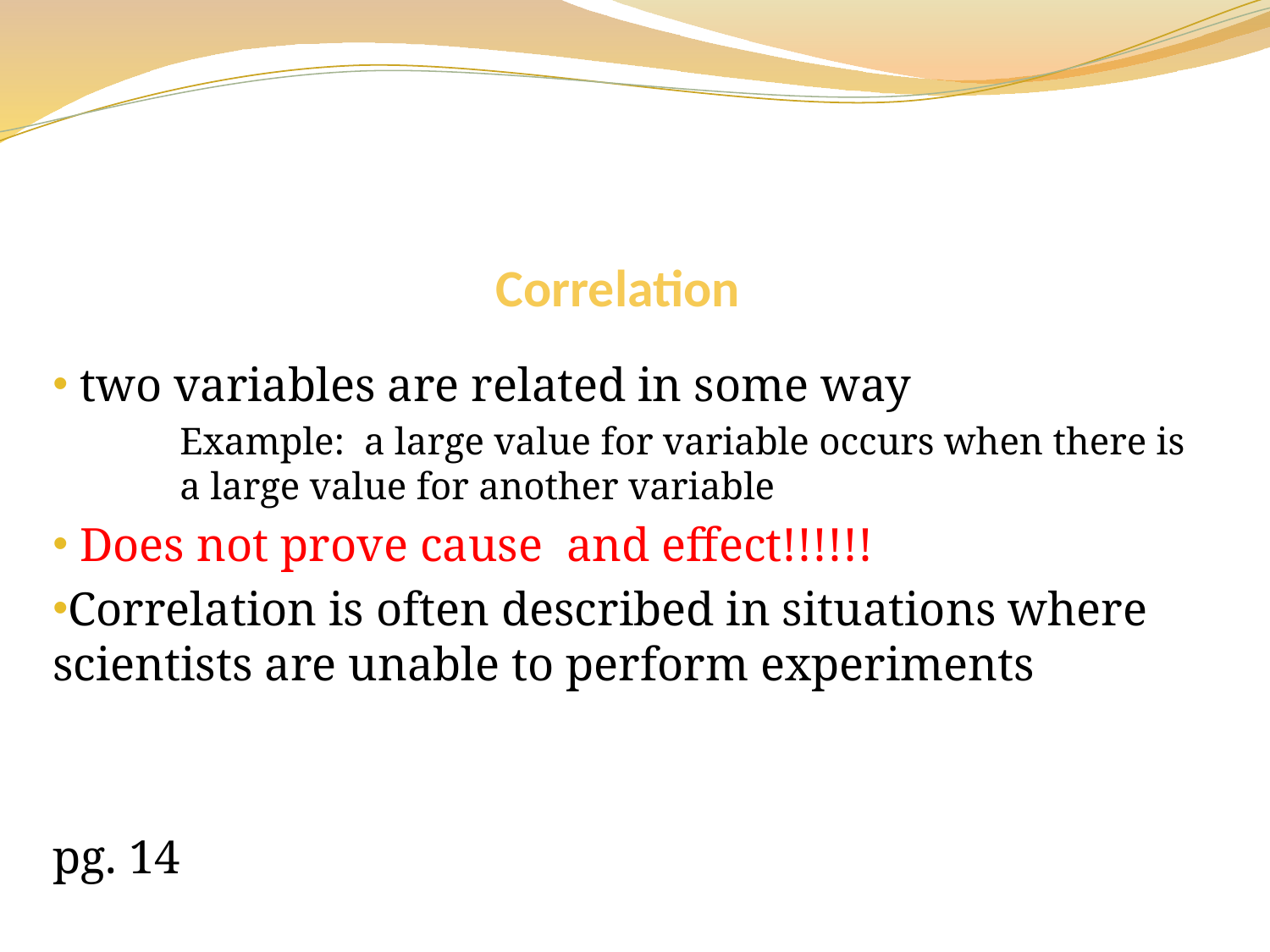

# Correlation
 two variables are related in some way
Example:  a large value for variable occurs when there is a large value for another variable
 Does not prove cause  and effect!!!!!!
Correlation is often described in situations where scientists are unable to perform experiments

pg. 14